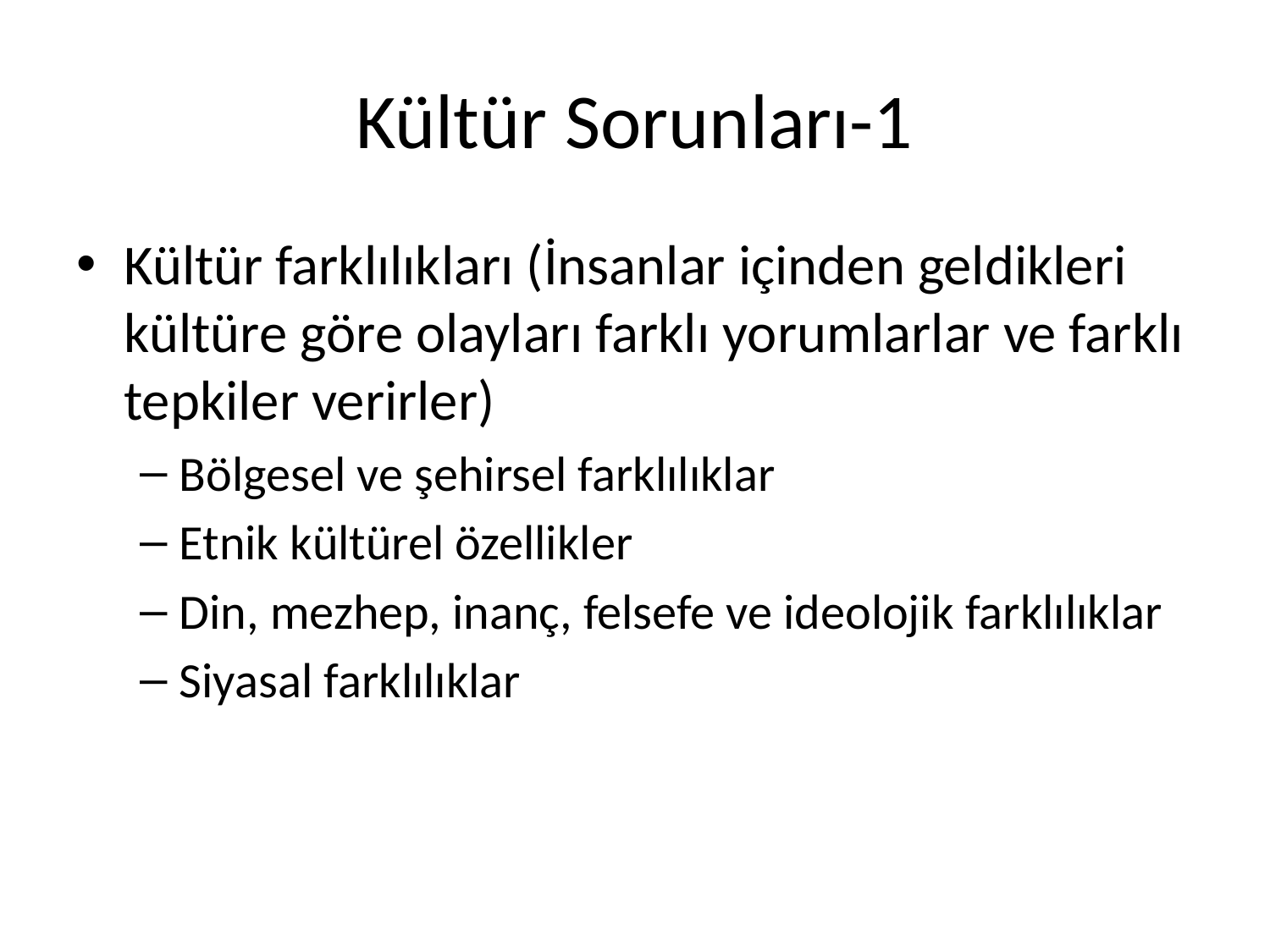

# Kültür Sorunları-1
Kültür farklılıkları (İnsanlar içinden geldikleri kültüre göre olayları farklı yorumlarlar ve farklı tepkiler verirler)
Bölgesel ve şehirsel farklılıklar
Etnik kültürel özellikler
Din, mezhep, inanç, felsefe ve ideolojik farklılıklar
Siyasal farklılıklar